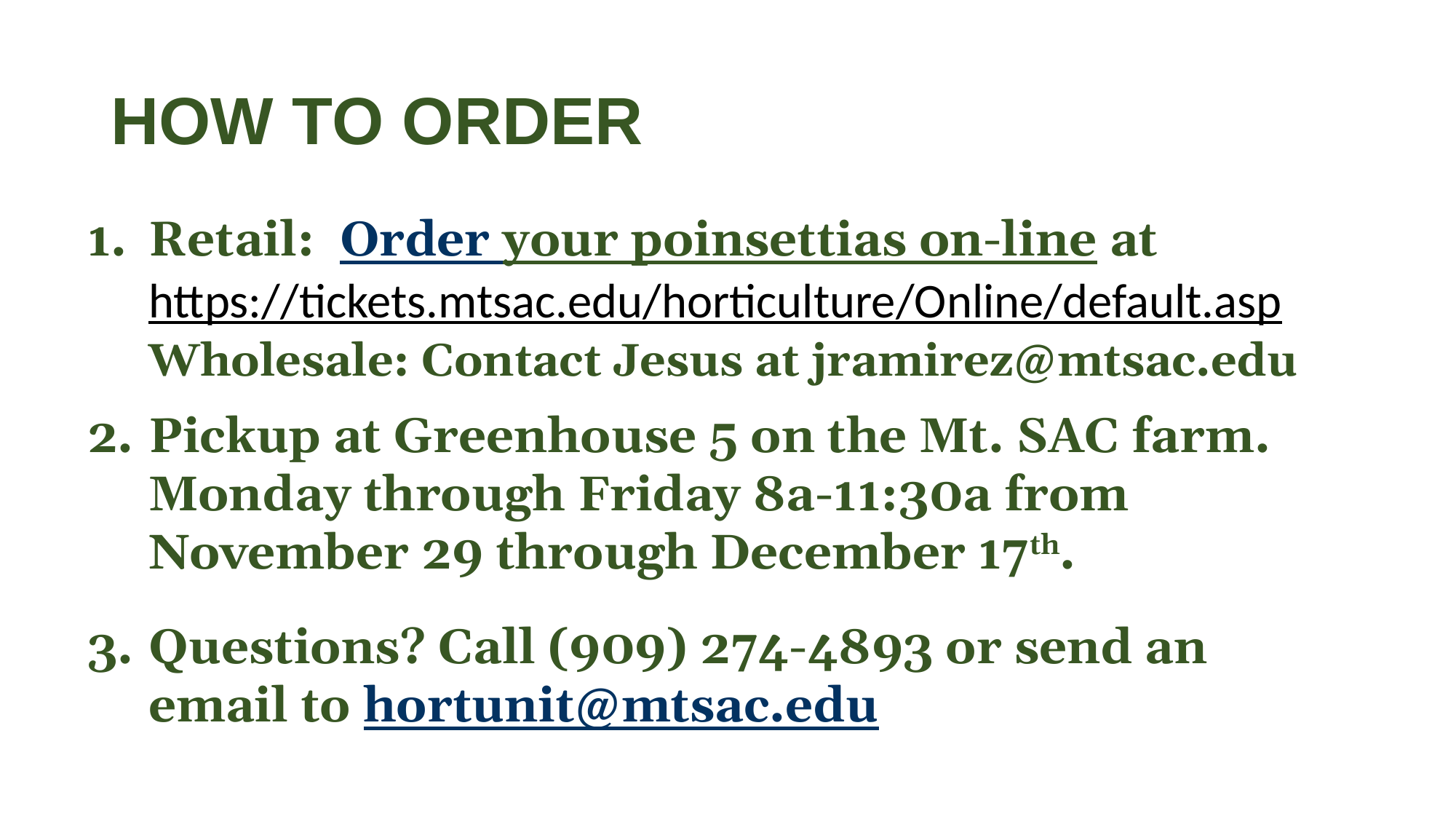

# HOW TO ORDER
Retail:  Order your poinsettias on-line at https://tickets.mtsac.edu/horticulture/Online/default.asp
     Wholesale: Contact Jesus at jramirez@mtsac.edu
Pickup at Greenhouse 5 on the Mt. SAC farm. Monday through Friday 8a-11:30a from November 29 through December 17th.
Questions? Call (909) 274-4893 or send an email to hortunit@mtsac.edu